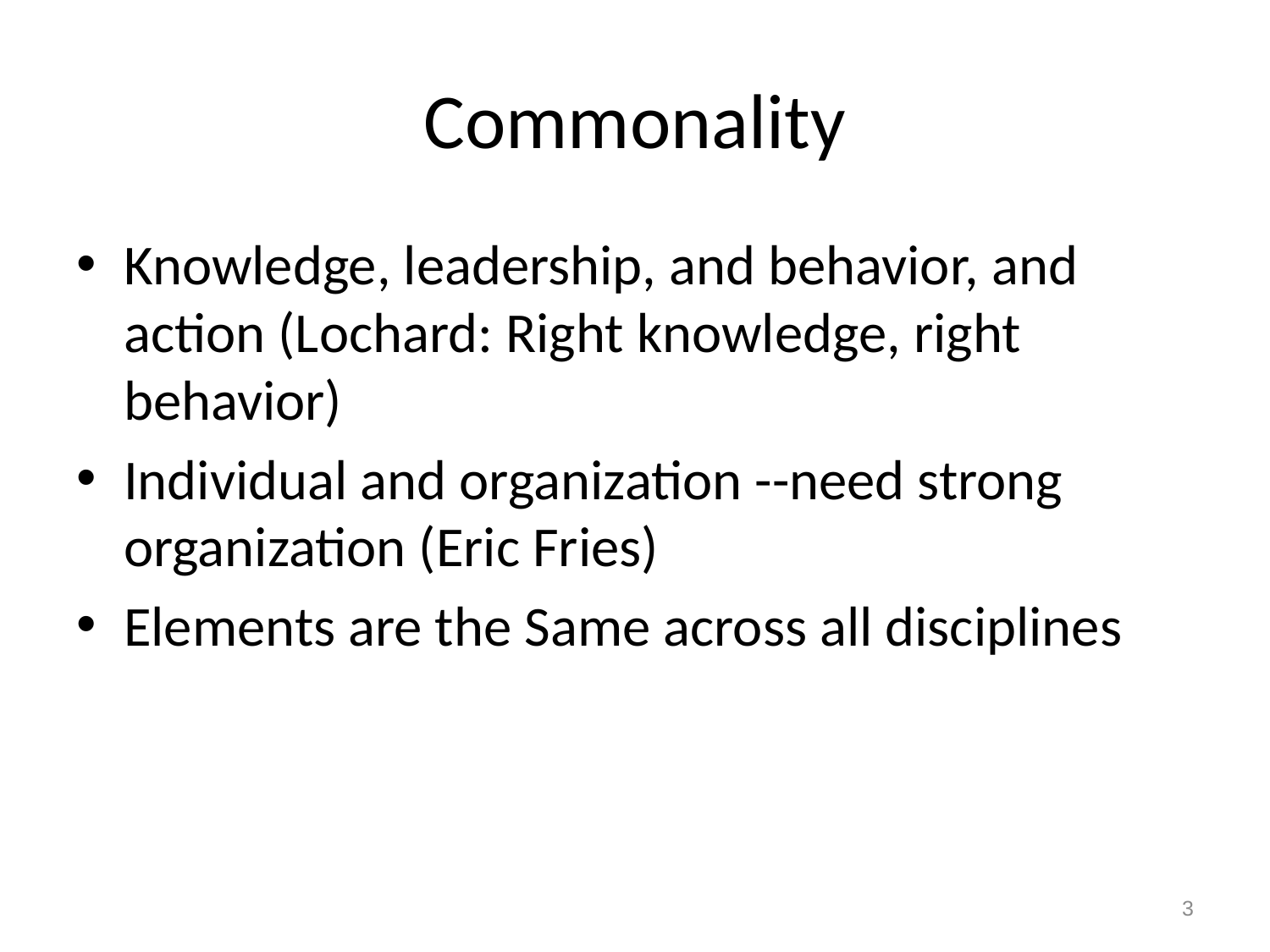

# Commonality
Knowledge, leadership, and behavior, and action (Lochard: Right knowledge, right behavior)
Individual and organization --need strong organization (Eric Fries)
Elements are the Same across all disciplines
3